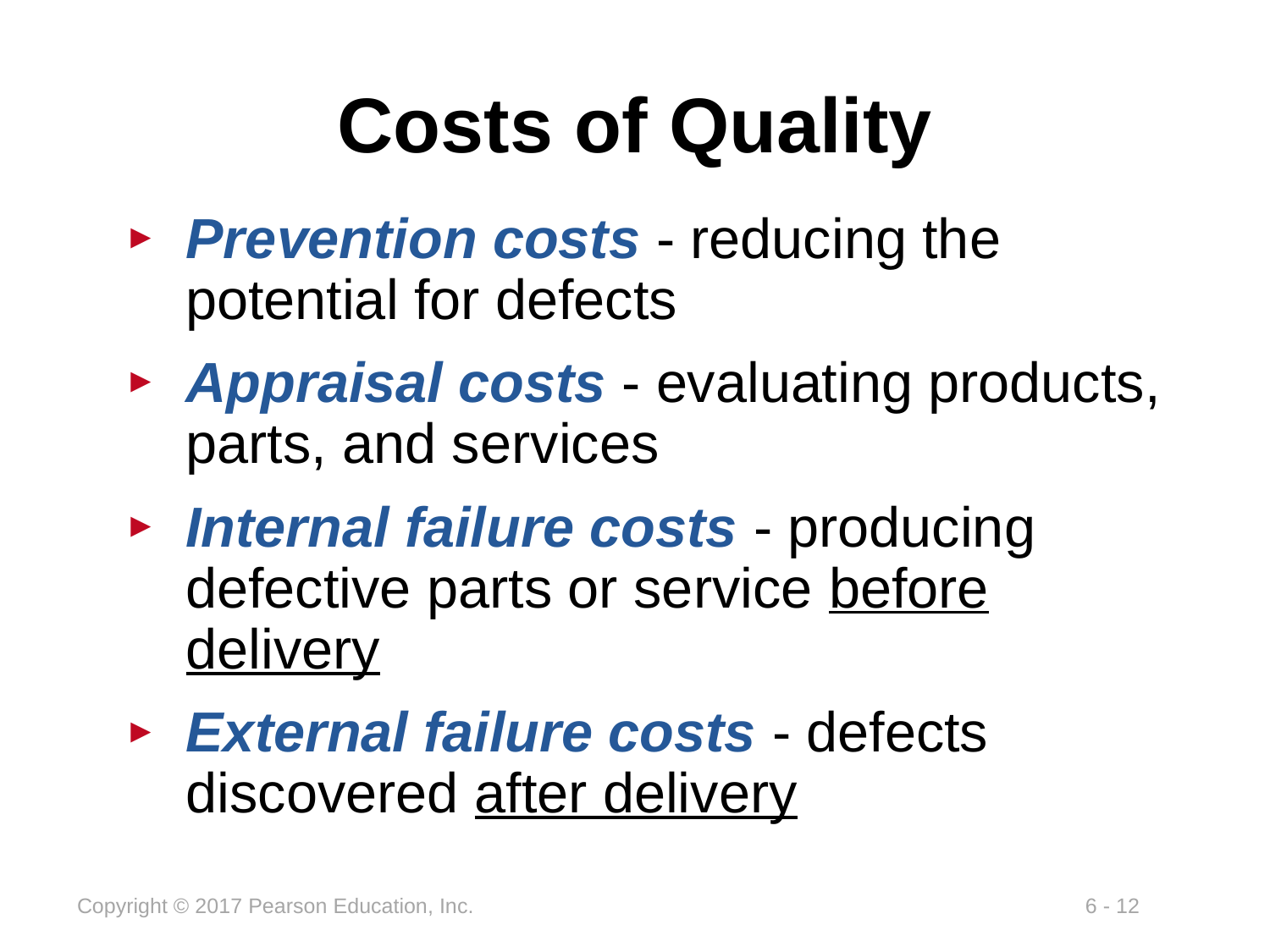

# Costs of Quality
Prevention costs - reducing the potential for defects
Appraisal costs - evaluating products, parts, and services
Internal failure costs - producing defective parts or service before delivery
External failure costs - defects discovered after delivery